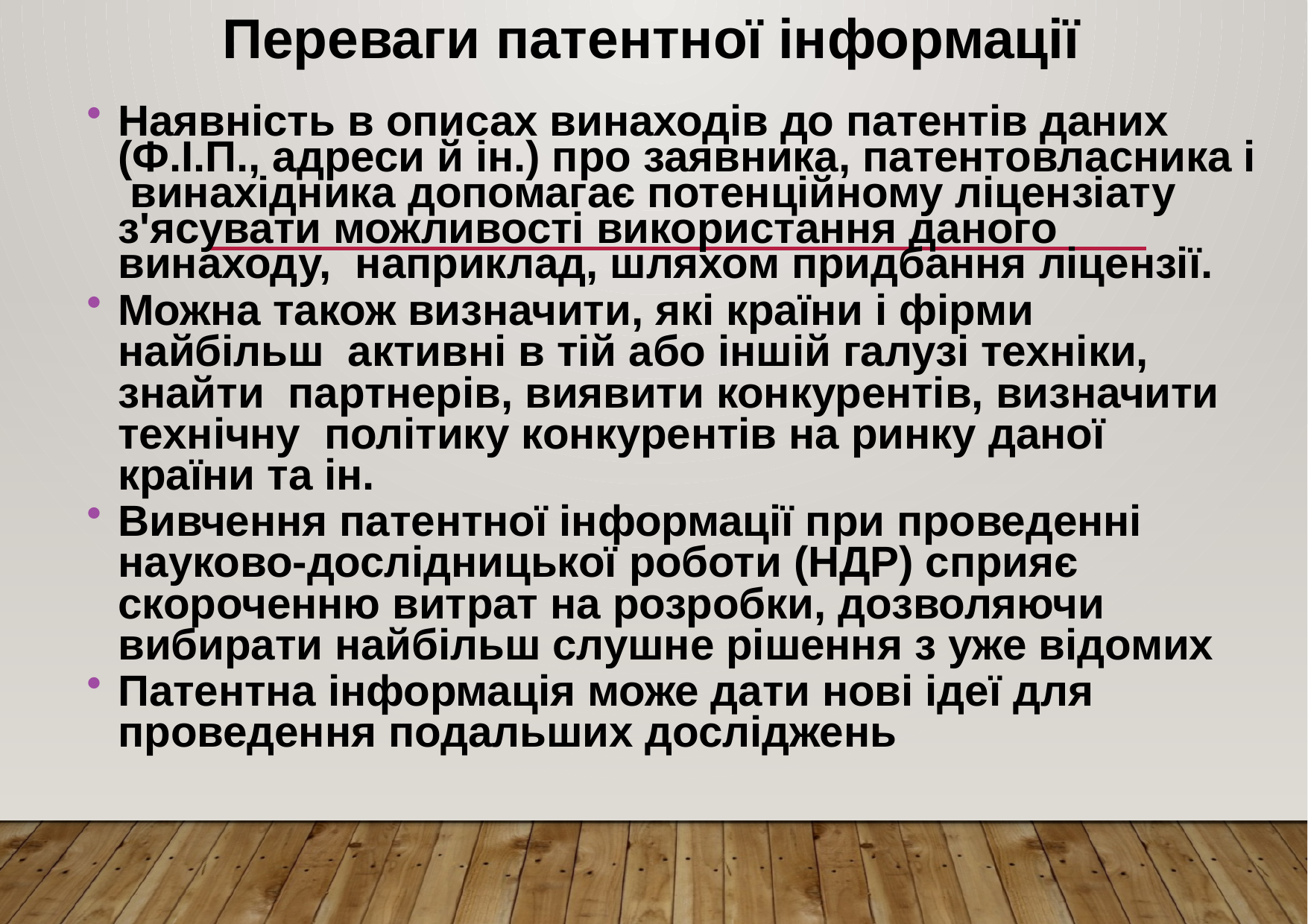

# Переваги патентної інформації
Наявність в описах винаходів до патентів даних  (Ф.І.П., адреси й ін.) про заявника, патентовласника і  винахідника допомагає потенційному ліцензіату  з'ясувати можливості використання даного винаходу,  наприклад, шляхом придбання ліцензії.
Можна також визначити, які країни і фірми найбільш  активні в тій або іншій галузі техніки, знайти  партнерів, виявити конкурентів, визначити технічну  політику конкурентів на ринку даної країни та ін.
Вивчення патентної інформації при проведенні  науково-дослідницької роботи (НДР) сприяє  скороченню витрат на розробки, дозволяючи  вибирати найбільш слушне рішення з уже відомих
Патентна інформація може дати нові ідеї для  проведення подальших досліджень